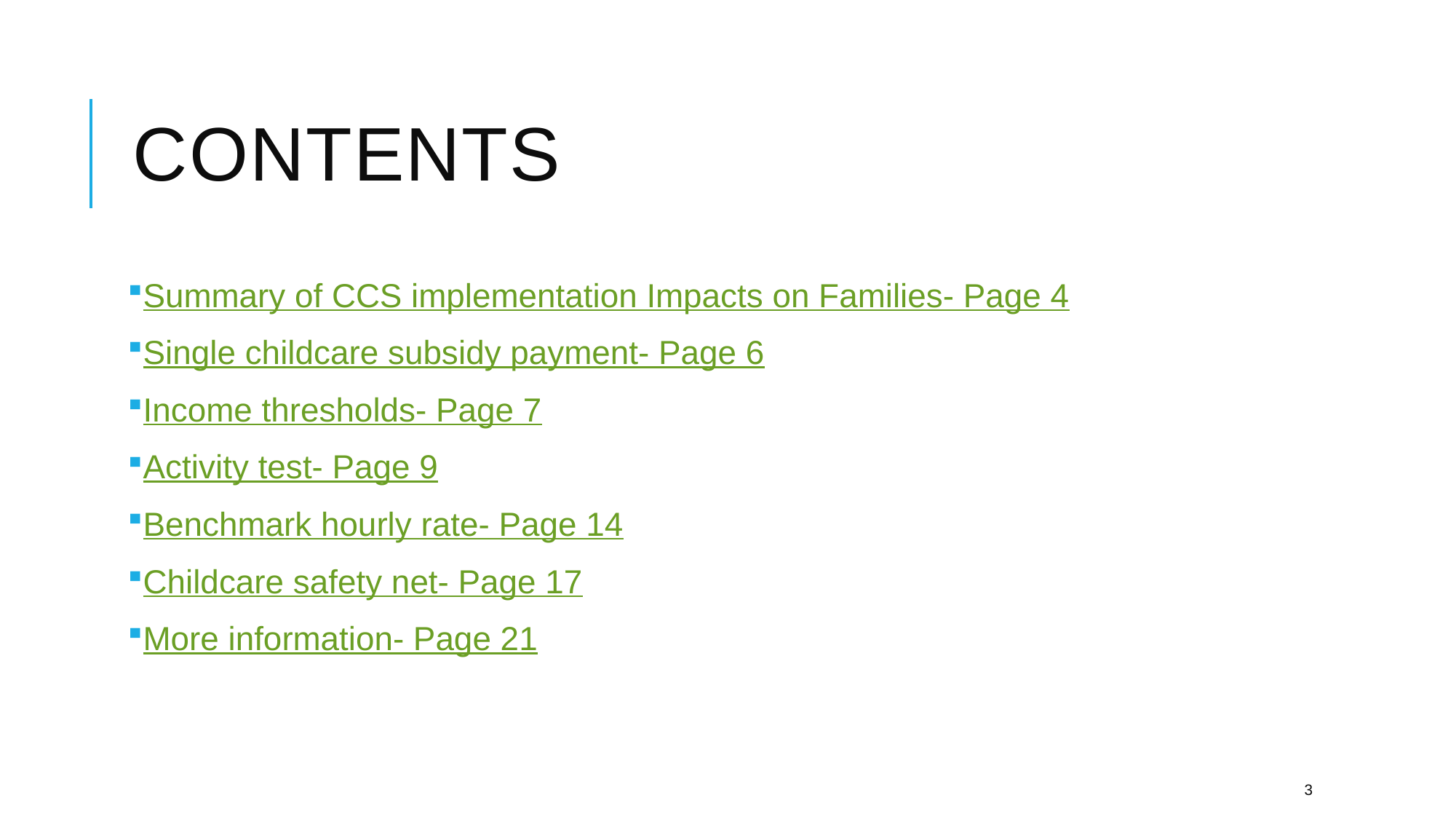

# contents
Summary of CCS implementation Impacts on Families	- Page 4
Single childcare subsidy payment			- Page 6
Income thresholds					- Page 7
Activity test						- Page 9
Benchmark hourly rate					- Page 14
Childcare safety net					- Page 17
More information					- Page 21

3